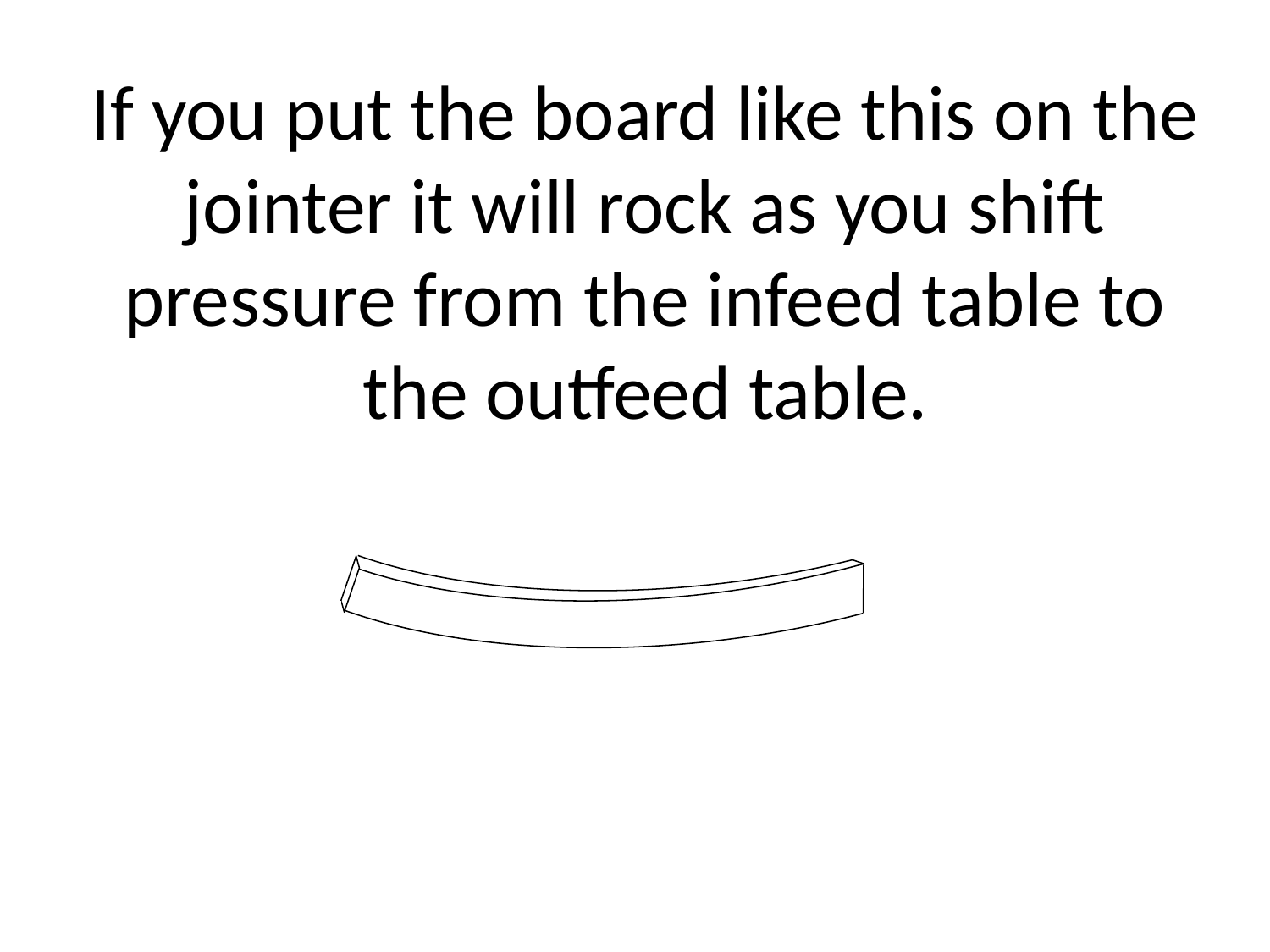

# If you put the board like this on the jointer it will rock as you shift pressure from the infeed table to the outfeed table.